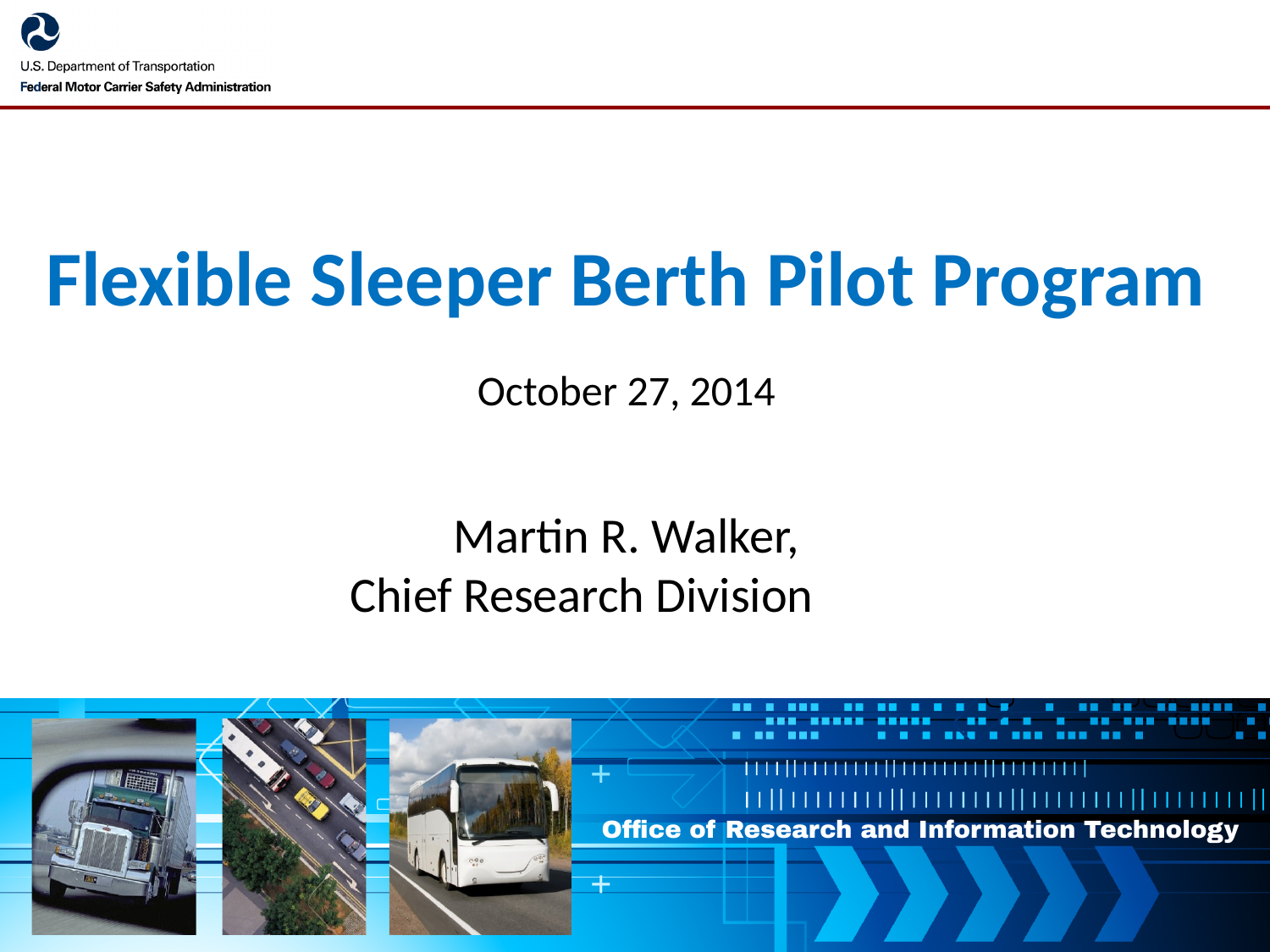

Flexible Sleeper Berth Pilot Program
October 27, 2014

Martin R. Walker,
 Chief Research Division